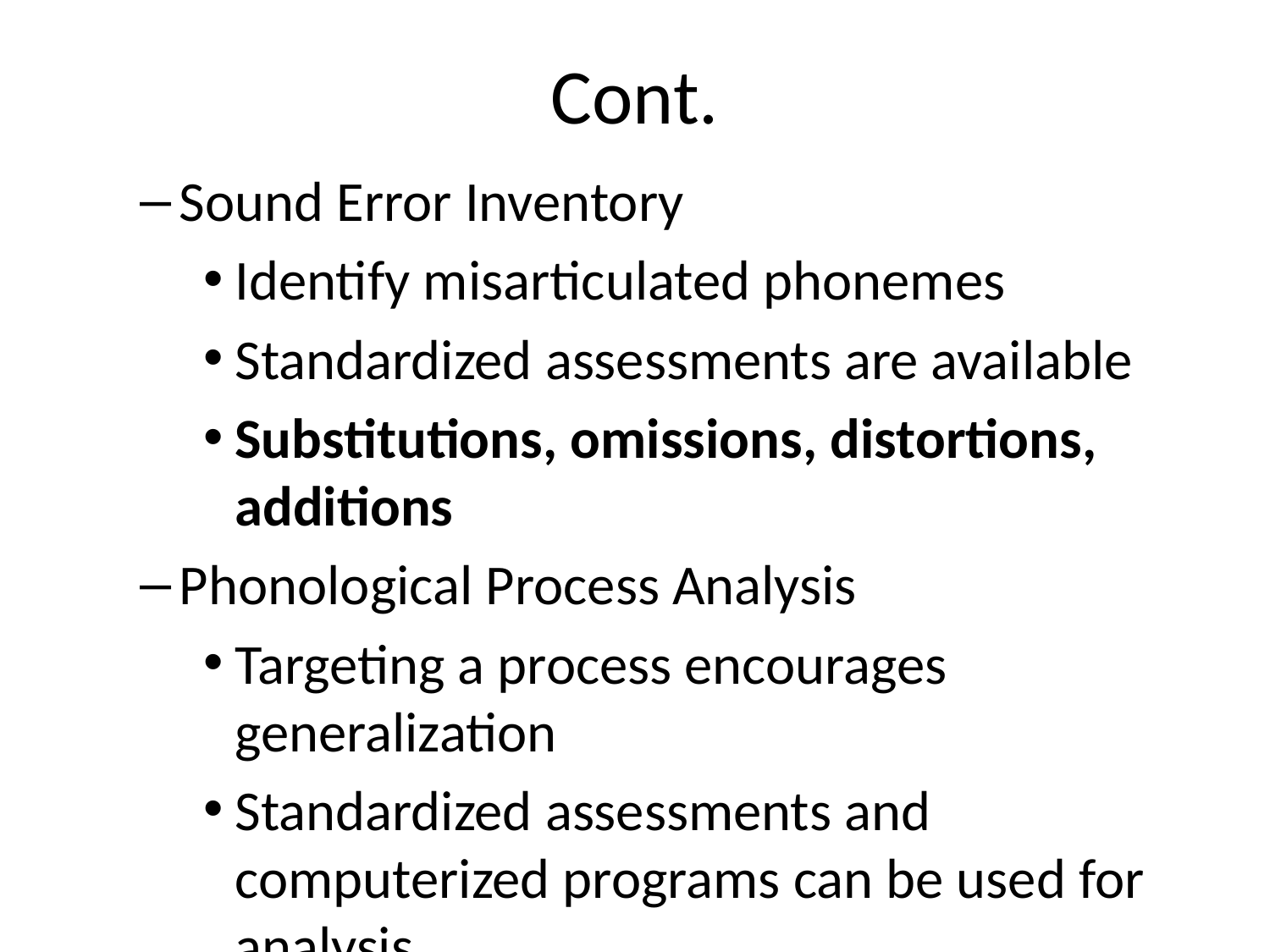

# Cont.
Sound Error Inventory
Identify misarticulated phonemes
Standardized assessments are available
Substitutions, omissions, distortions, additions
Phonological Process Analysis
Targeting a process encourages generalization
Standardized assessments and computerized programs can be used for analysis